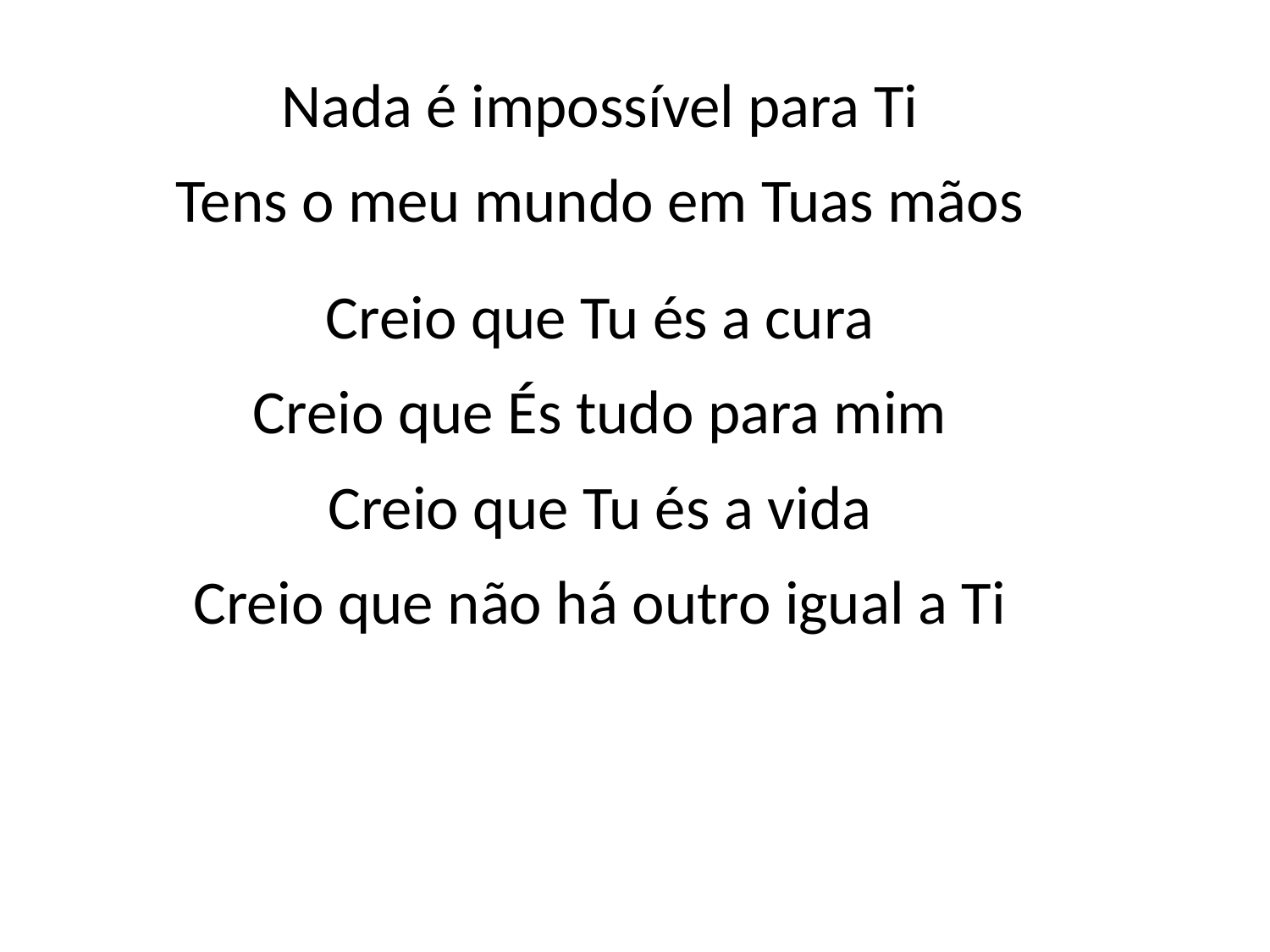

Nada é impossível para Ti

Tens o meu mundo em Tuas mãos

Creio que Tu és a cura

Creio que És tudo para mim

Creio que Tu és a vida

Creio que não há outro igual a Ti
#